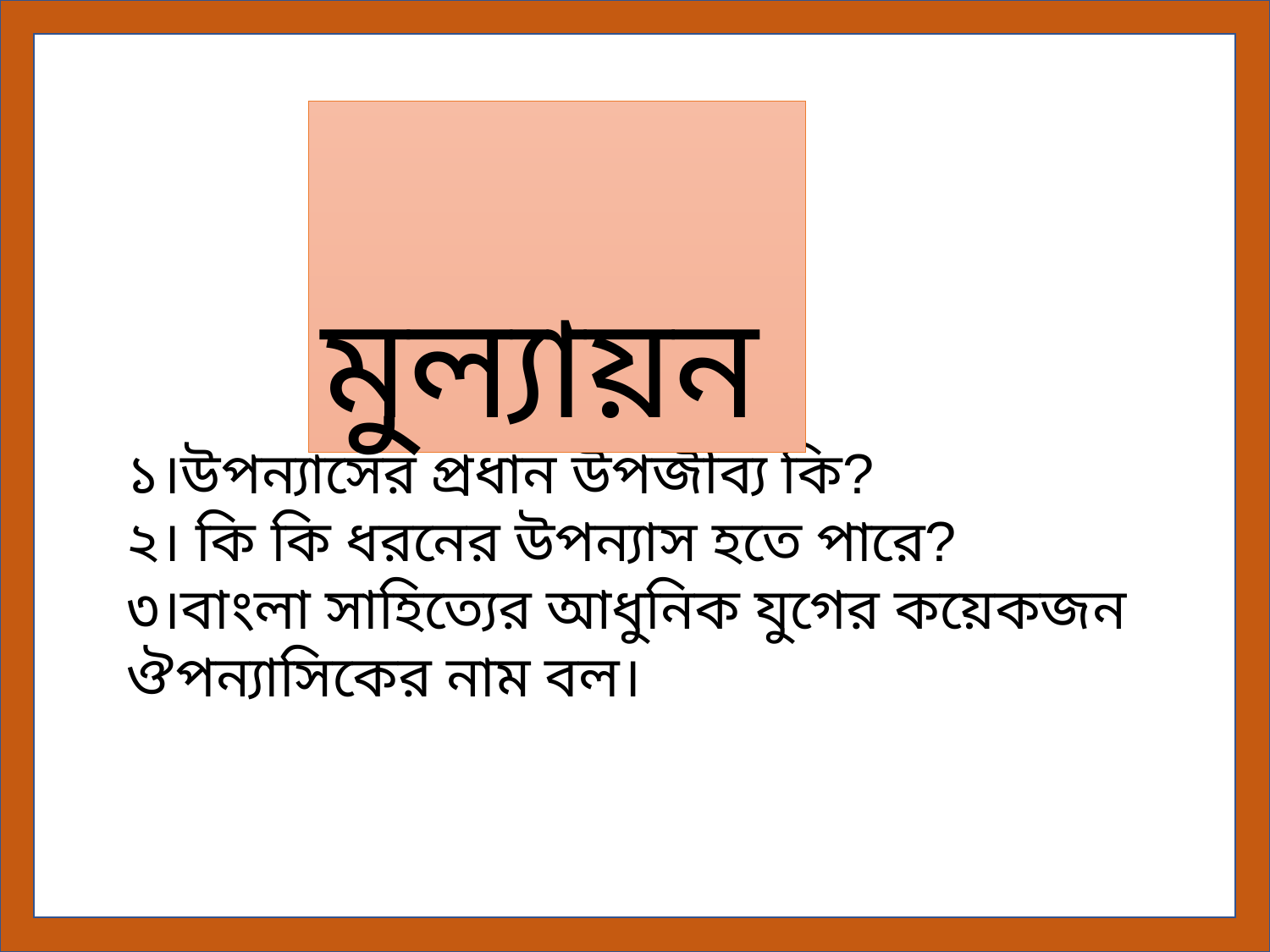

মুল্যায়ন
১।উপন্যাসের প্রধান উপজীব্য কি?
২। কি কি ধরনের উপন্যাস হতে পারে?
৩।বাংলা সাহিত্যের আধুনিক যুগের কয়েকজন ঔপন্যাসিকের নাম বল।